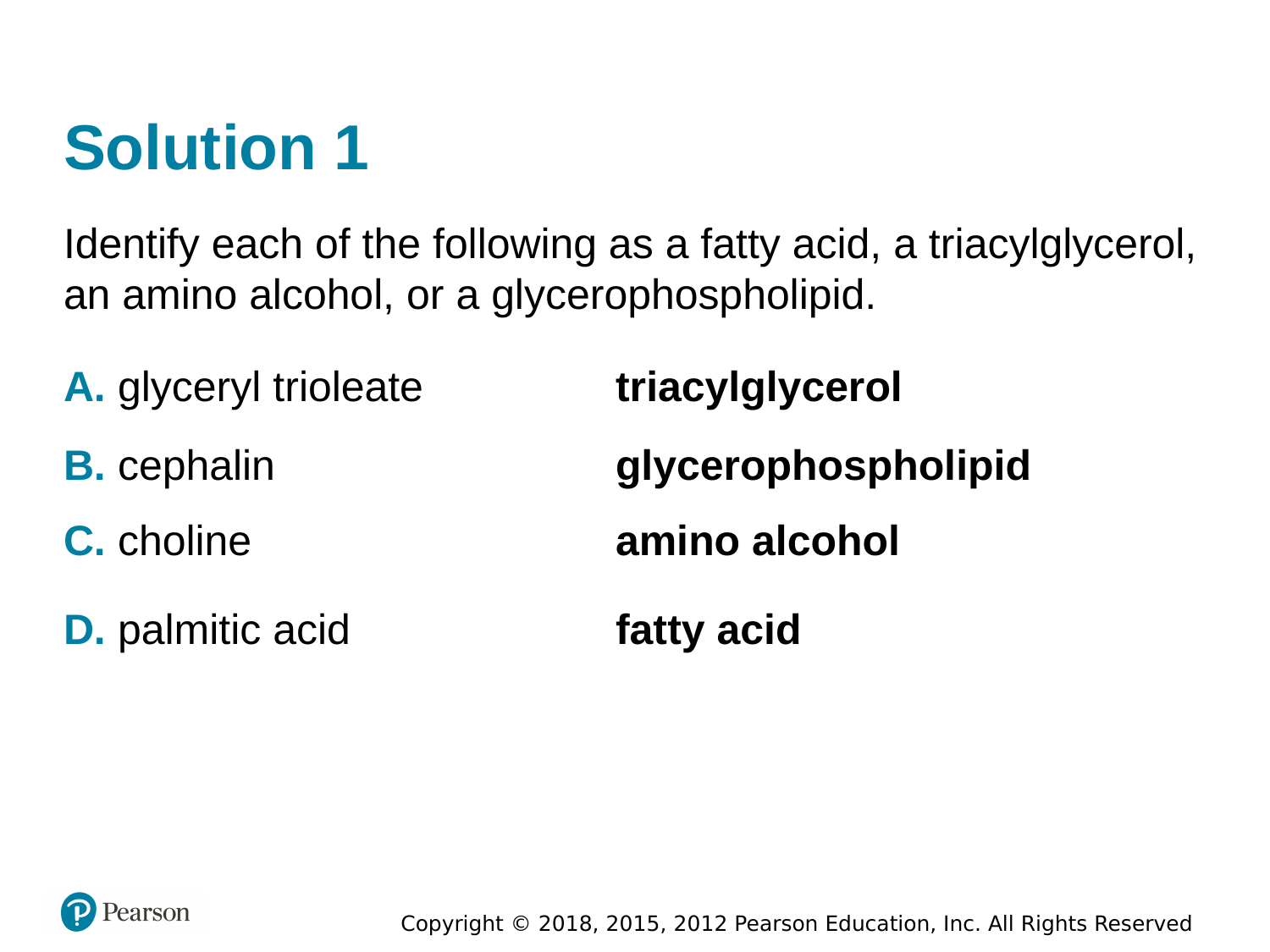

# Solution 1
Identify each of the following as a fatty acid, a triacylglycerol, an amino alcohol, or a glycerophospholipid.
A. glyceryl trioleate
triacylglycerol
B. cephalin
glycerophospholipid
C. choline
amino alcohol
D. palmitic acid
fatty acid